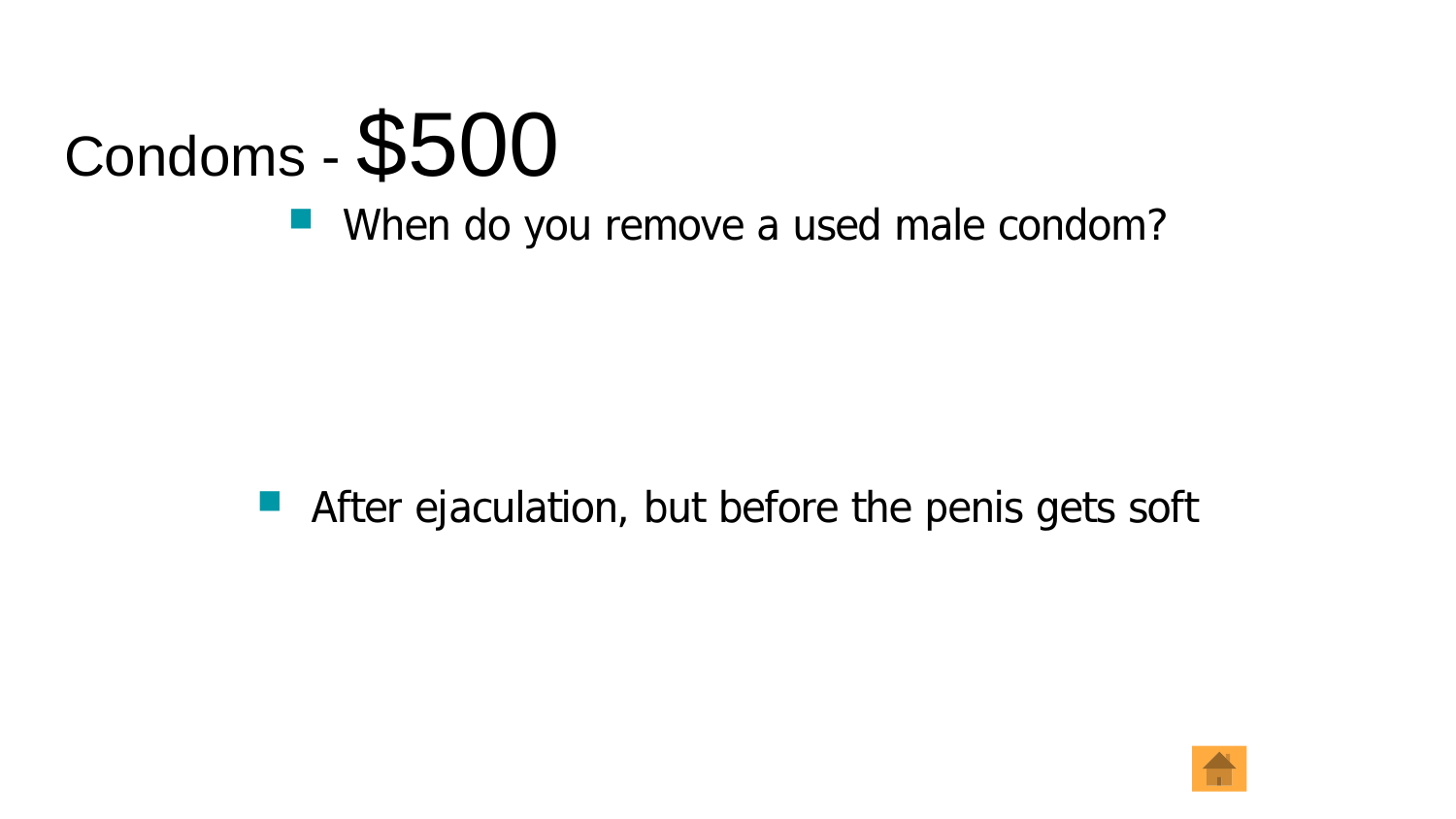

# Condoms - $500
When do you remove a used male condom?
After ejaculation, but before the penis gets soft